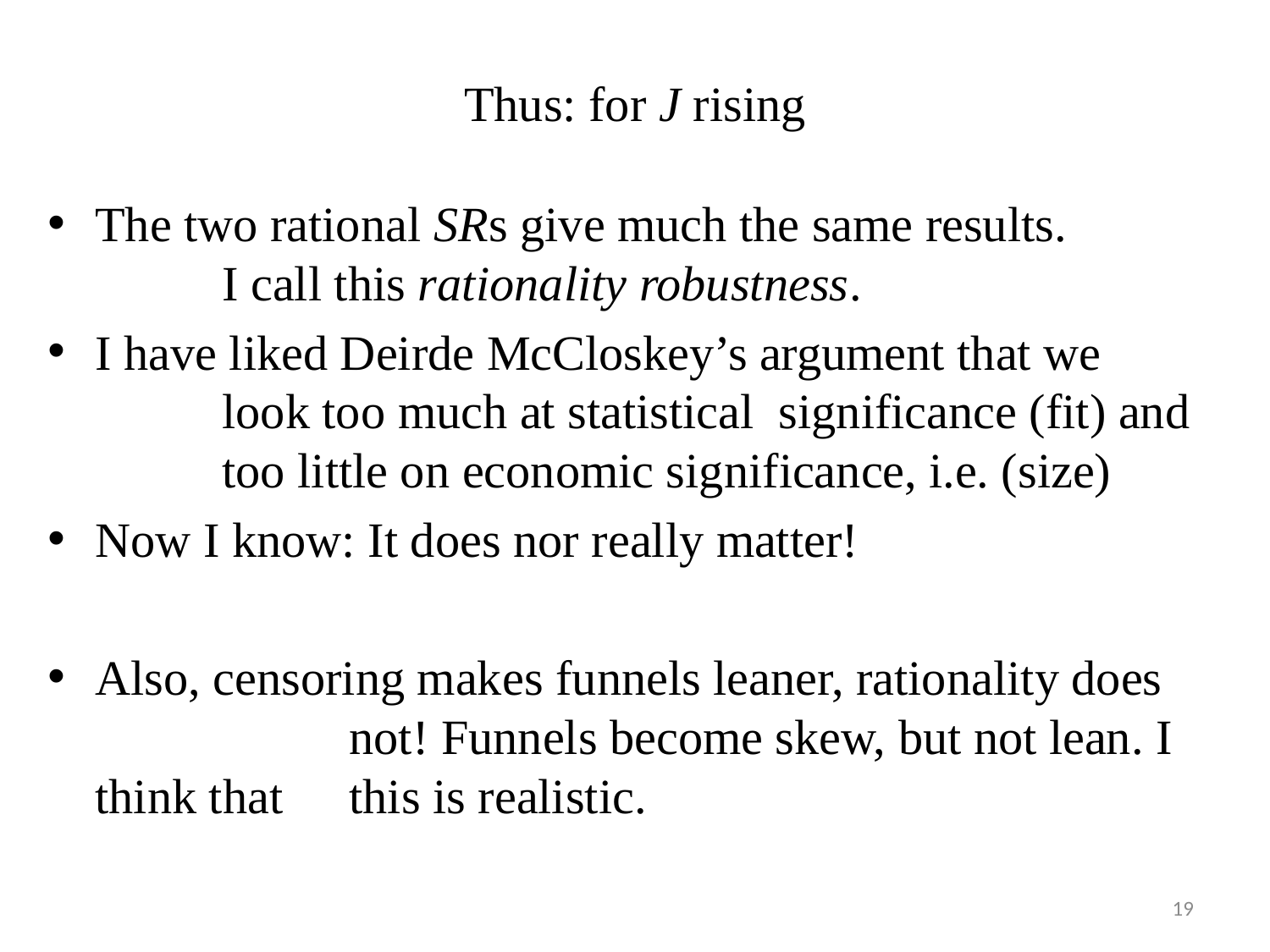

# Thus: for J rising
The two rational SRs give much the same results. 	  	I call this rationality robustness.
I have liked Deirde McCloskey’s argument that we 	look too much at statistical  significance (fit) and 	too little on economic significance, i.e. (size)
Now I know: It does nor really matter!

Also, censoring makes funnels leaner, rationality does		not! Funnels become skew, but not lean. I think that 	this is realistic.
19